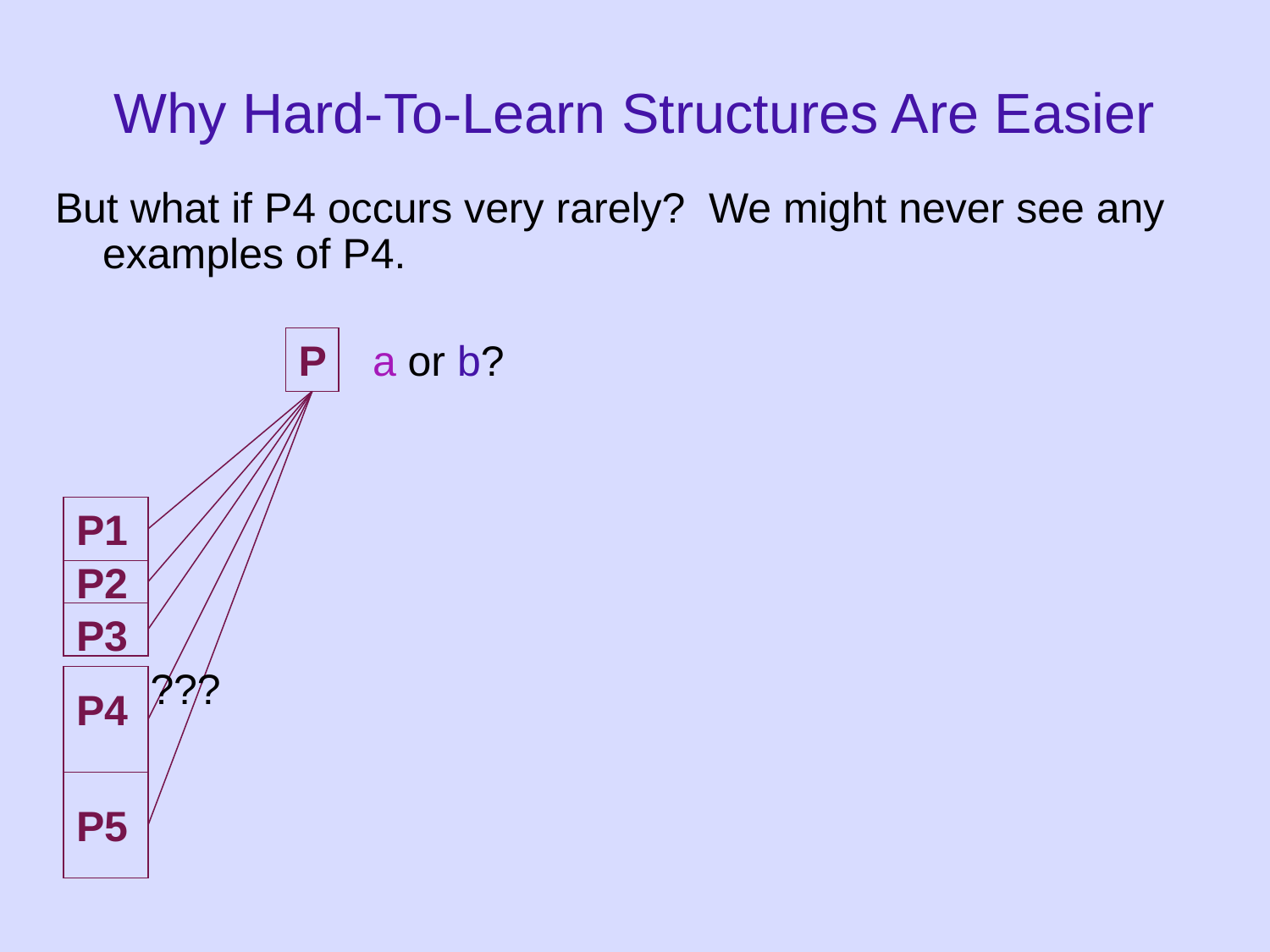

Why Hard-To-Learn Structures Are Easier
But what if P4 occurs very rarely?  We might never see any examples of P4.

P

a or b?
P1

P2

P3

???

P4

P5